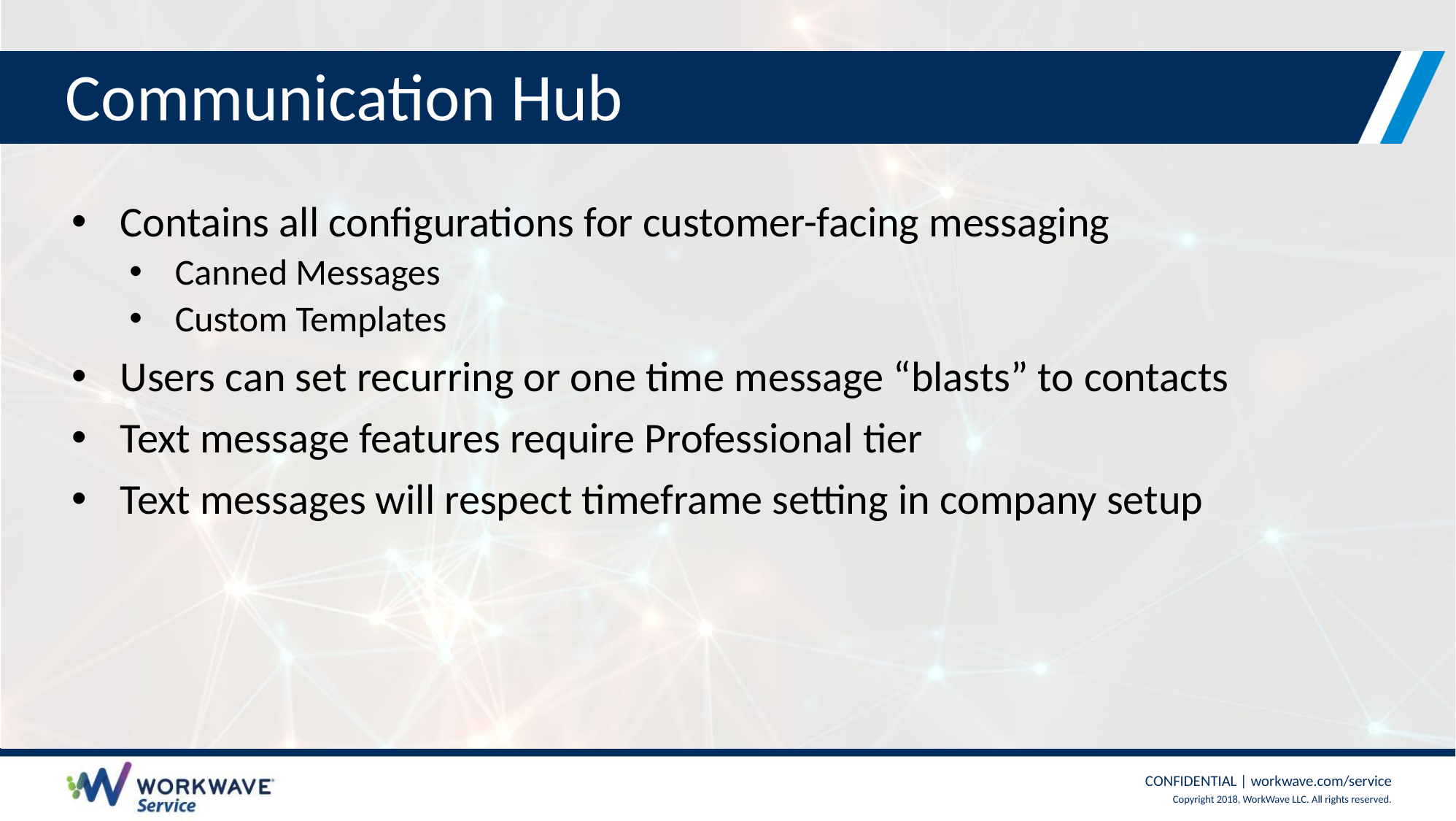

# Communication Hub
Contains all configurations for customer-facing messaging
Canned Messages
Custom Templates
Users can set recurring or one time message “blasts” to contacts
Text message features require Professional tier
Text messages will respect timeframe setting in company setup